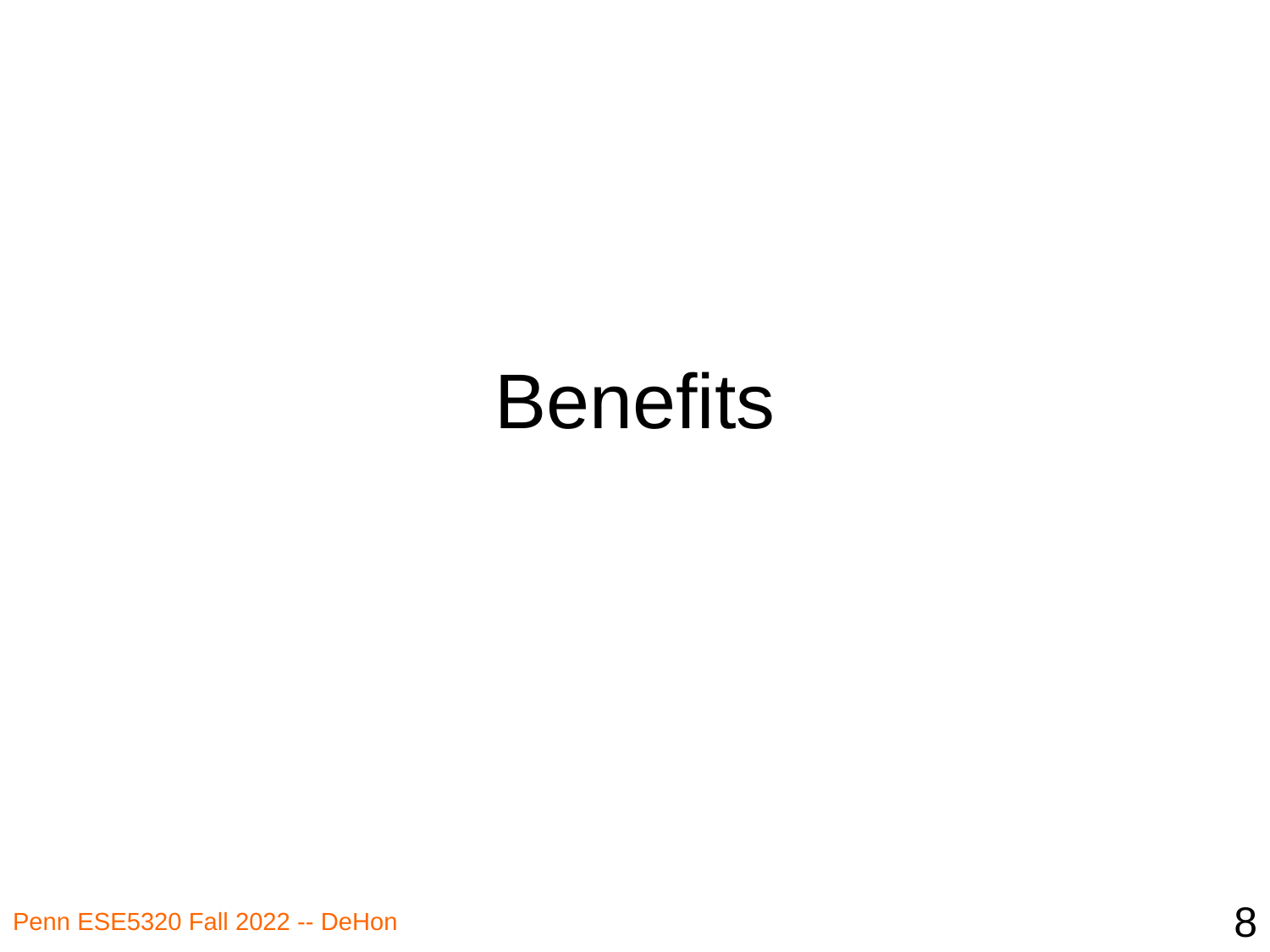

# Benefits

8
Penn ESE5320 Fall 2022 -- DeHon